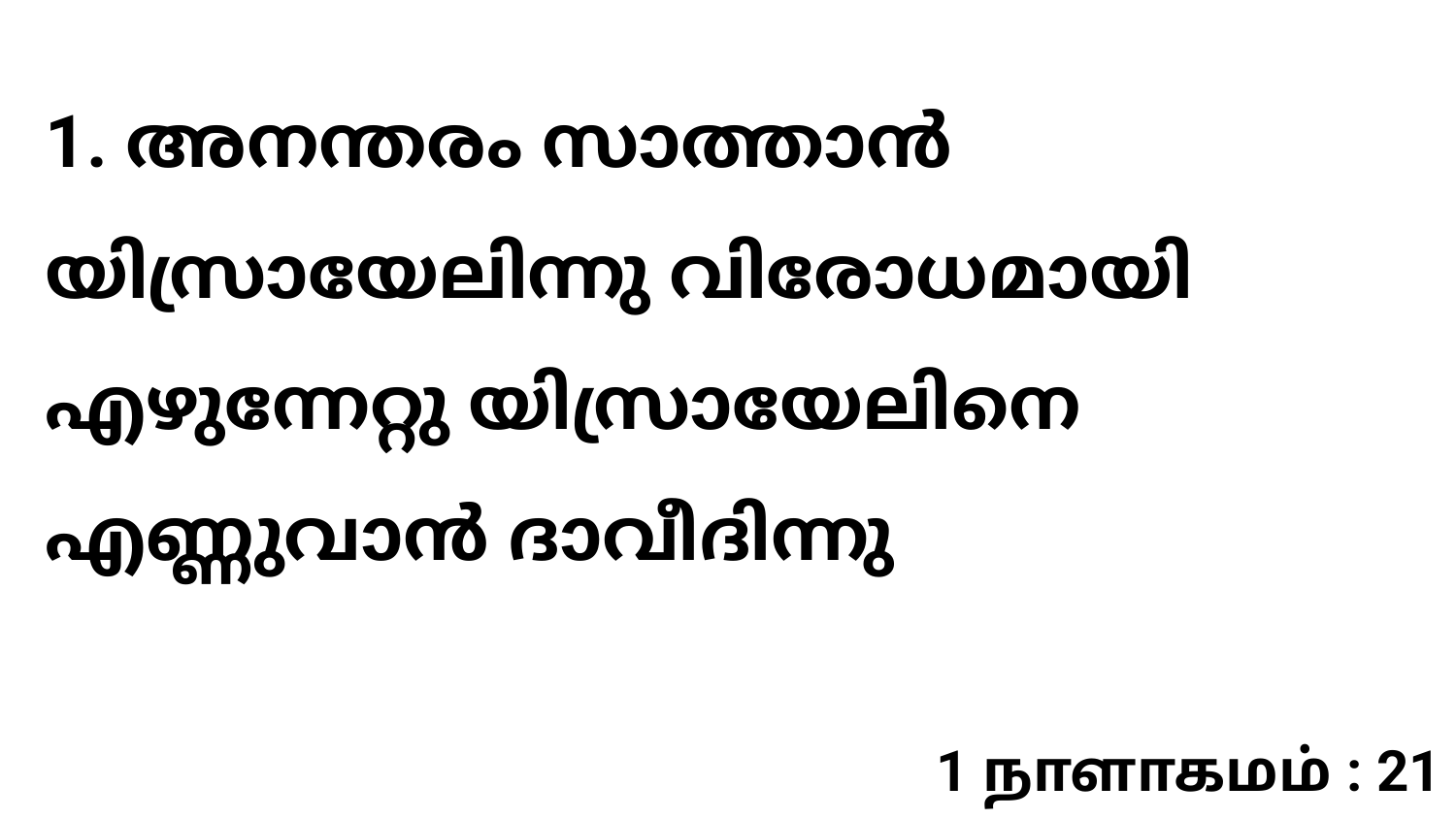

1. അനന്തരം സാത്താന്‍ യിസ്രായേലിന്നു വിരോധമായി എഴുന്നേറ്റു യിസ്രായേലിനെ എണ്ണുവാന്‍ ദാവീദിന്നു
1 நாளாகமம் : 21